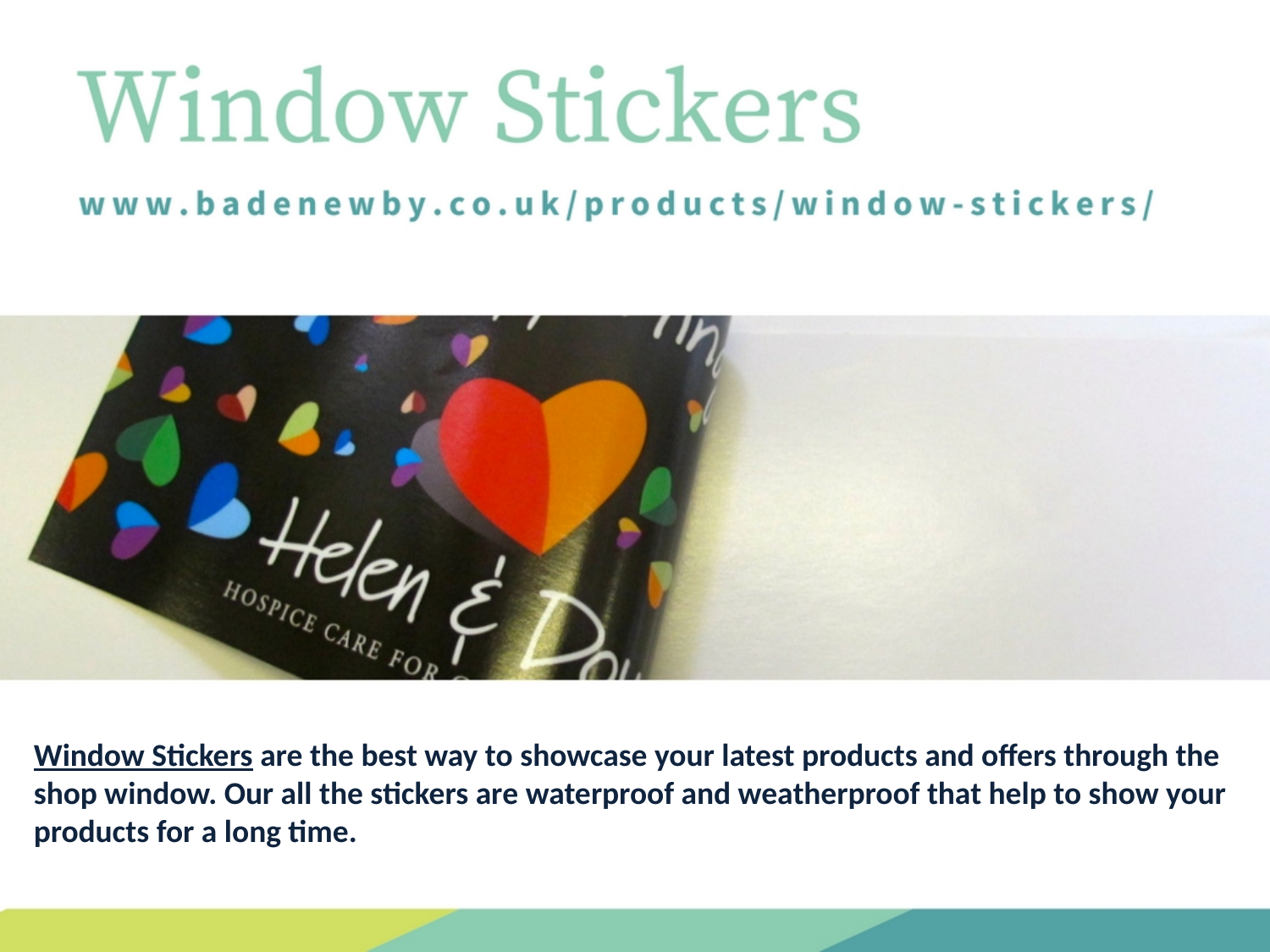

Window Stickers are the best way to showcase your latest products and offers through the shop window. Our all the stickers are waterproof and weatherproof that help to show your products for a long time.